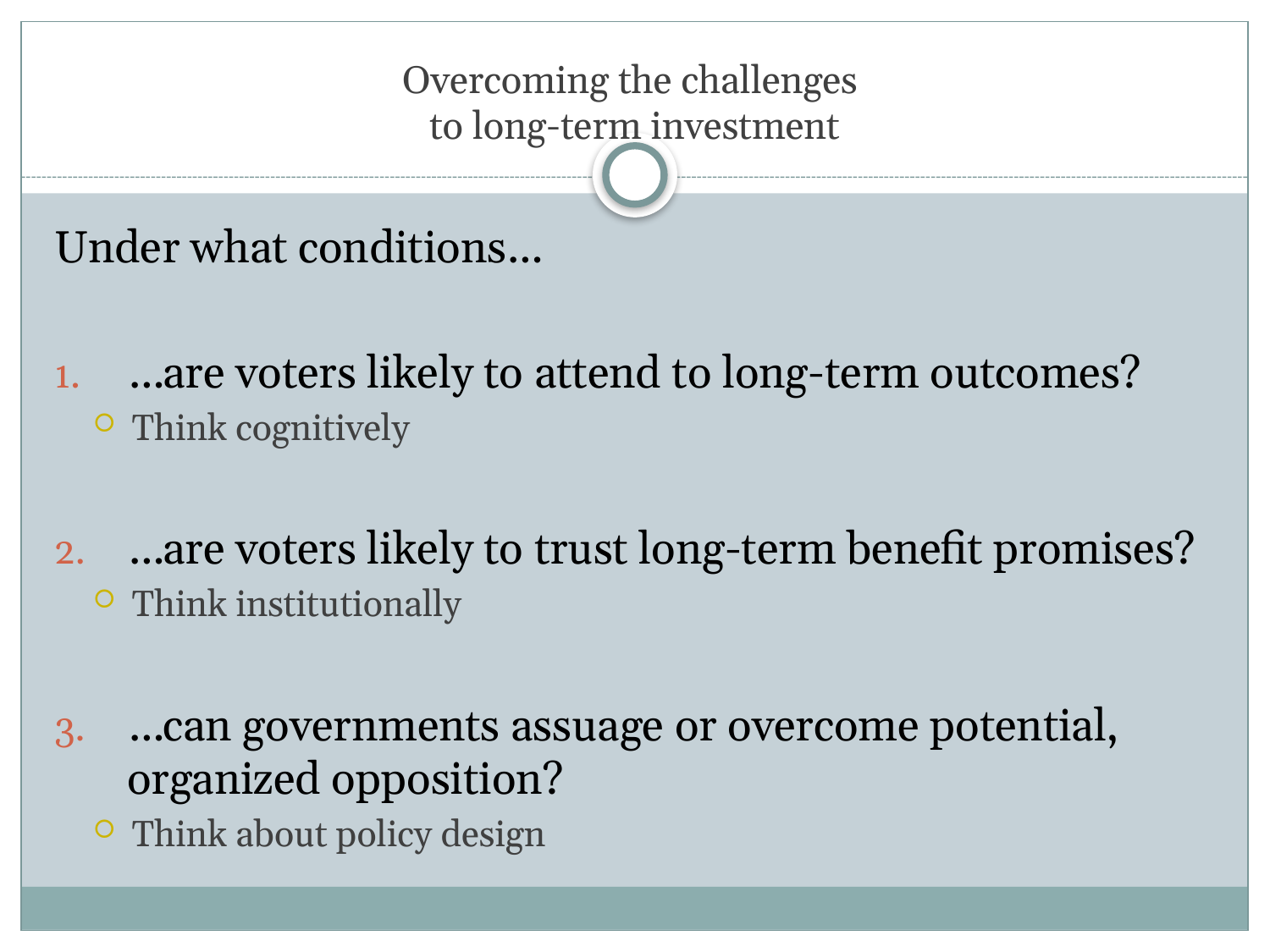

# Overcoming the challenges to long-term investment
Under what conditions…

…are voters likely to attend to long-term outcomes?
Think cognitively

…are voters likely to trust long-term benefit promises?
Think institutionally

…can governments assuage or overcome potential, organized opposition?
Think about policy design